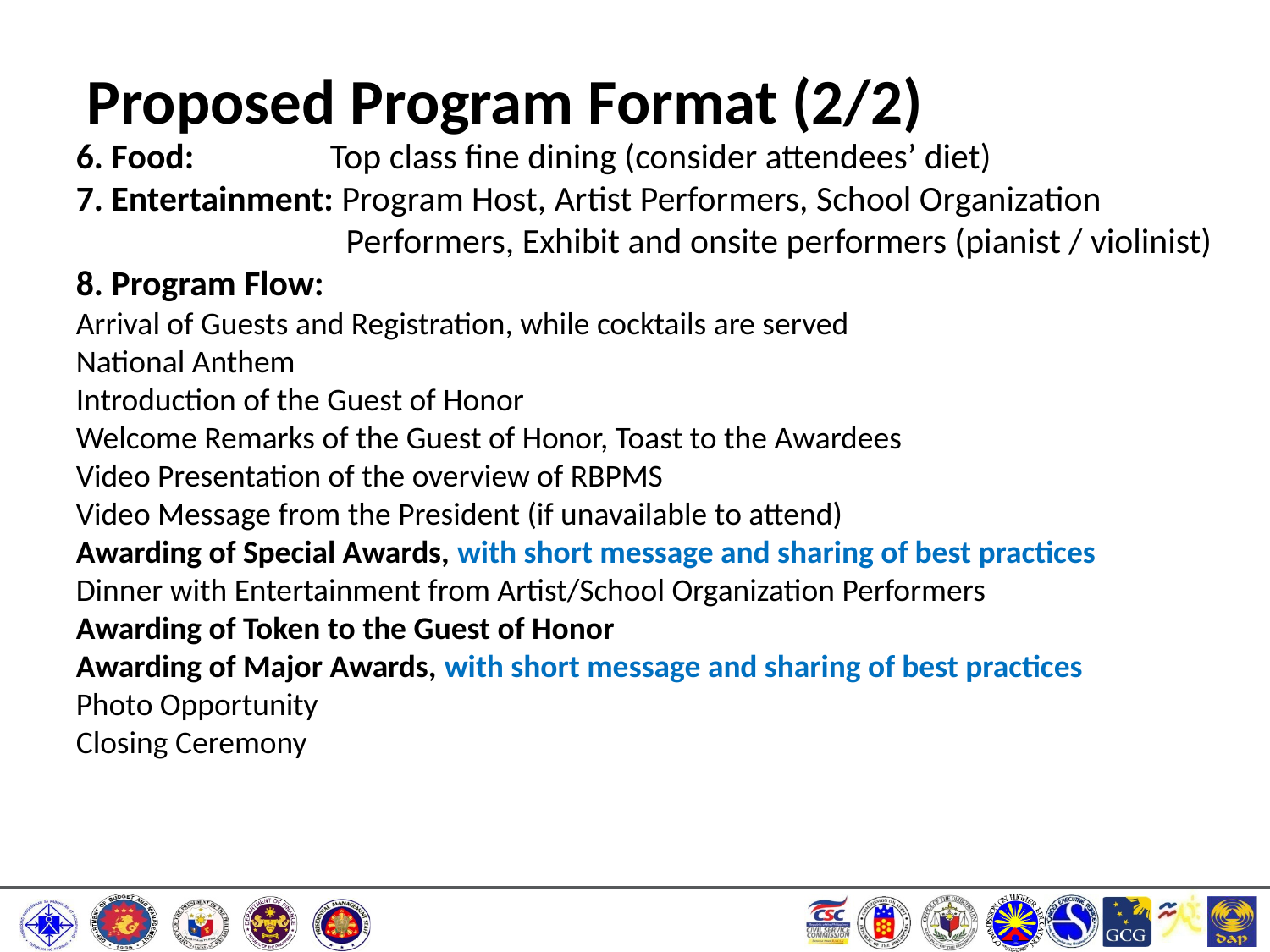

Proposed Program Format (2/2)
6. Food:		Top class fine dining (consider attendees’ diet)
7. Entertainment: Program Host, Artist Performers, School Organization 			  Performers, Exhibit and onsite performers (pianist / violinist)
8. Program Flow:
Arrival of Guests and Registration, while cocktails are served
National Anthem
Introduction of the Guest of Honor
Welcome Remarks of the Guest of Honor, Toast to the Awardees
Video Presentation of the overview of RBPMS
Video Message from the President (if unavailable to attend)
Awarding of Special Awards, with short message and sharing of best practices
Dinner with Entertainment from Artist/School Organization Performers
Awarding of Token to the Guest of Honor
Awarding of Major Awards, with short message and sharing of best practices
Photo Opportunity
Closing Ceremony